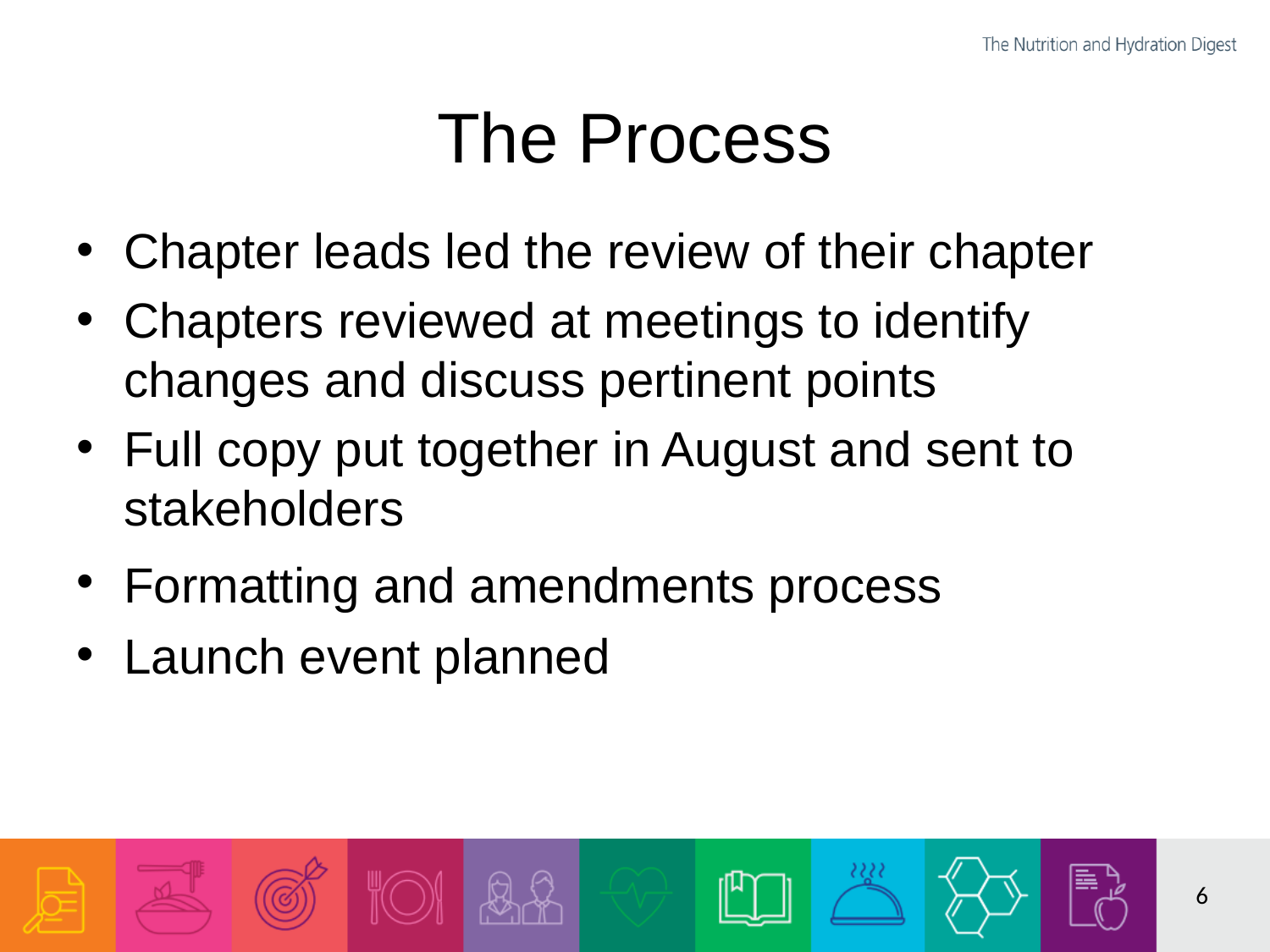

# The Process
Chapter leads led the review of their chapter
Chapters reviewed at meetings to identify changes and discuss pertinent points
Full copy put together in August and sent to stakeholders
Formatting and amendments process
Launch event planned

6